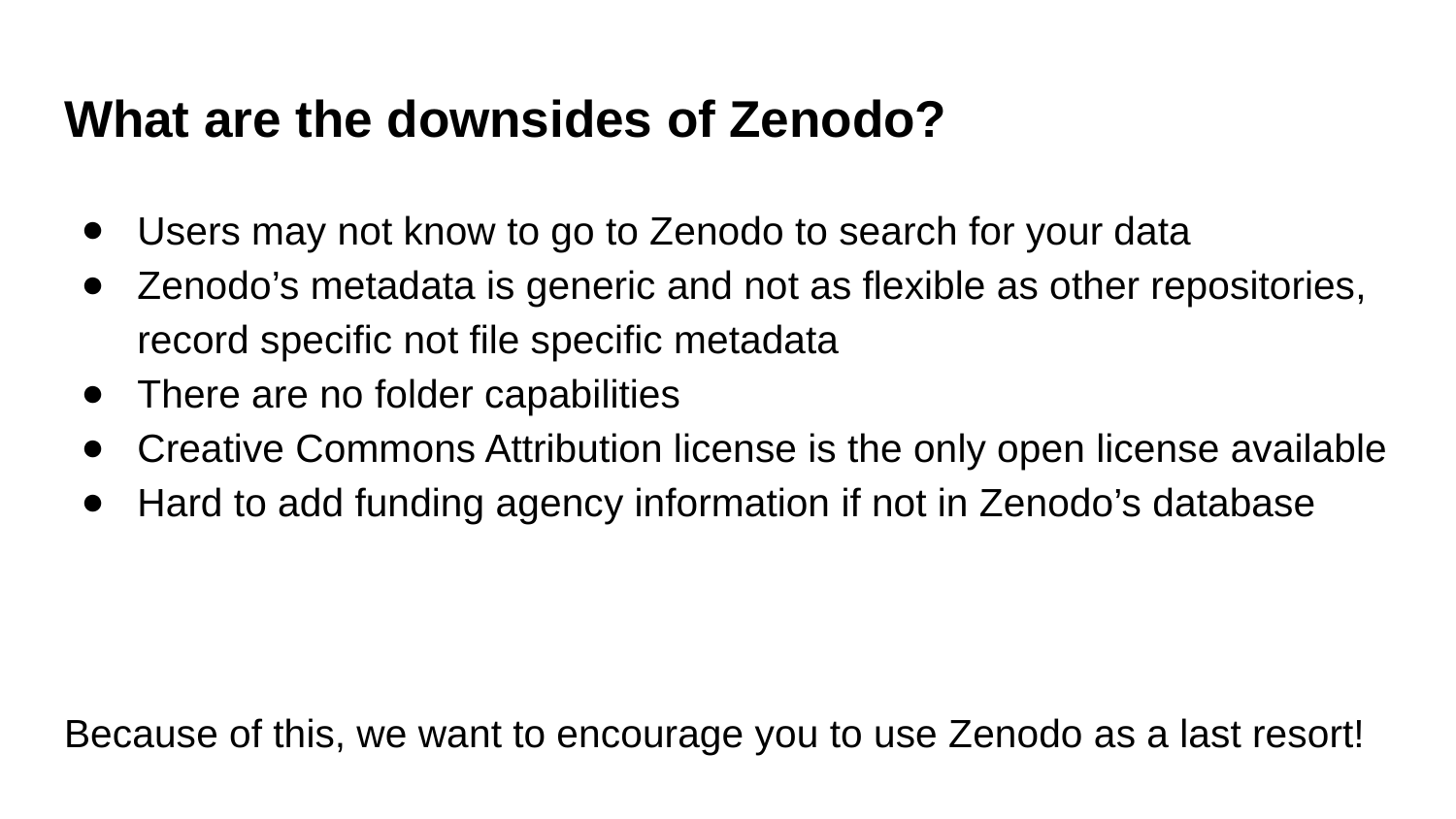

# What are the downsides of Zenodo?
Users may not know to go to Zenodo to search for your data
Zenodo’s metadata is generic and not as flexible as other repositories, record specific not file specific metadata
There are no folder capabilities
Creative Commons Attribution license is the only open license available
Hard to add funding agency information if not in Zenodo’s database

Because of this, we want to encourage you to use Zenodo as a last resort!